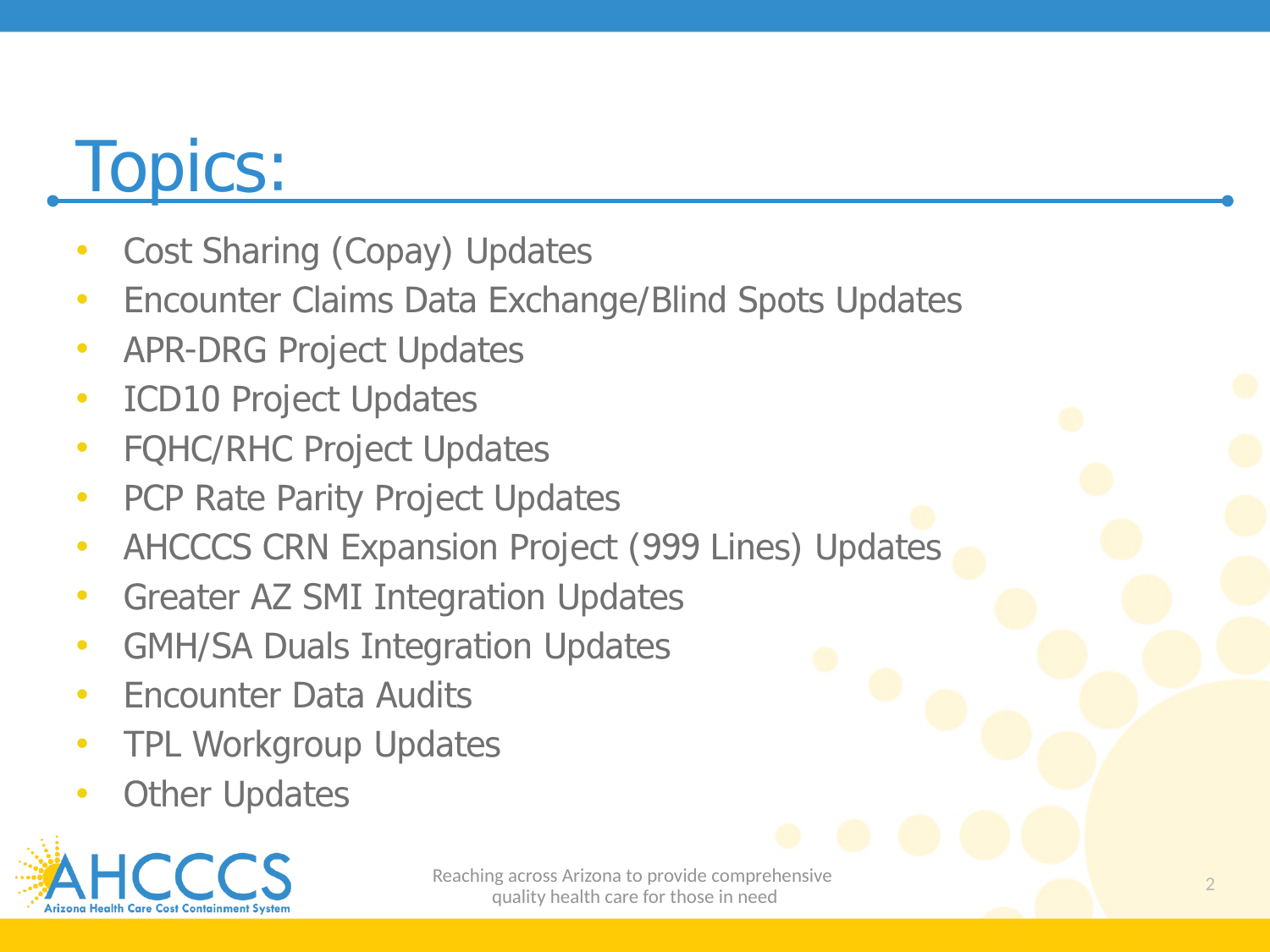

# Topics:
Cost Sharing (Copay) Updates
Encounter Claims Data Exchange/Blind Spots Updates
APR-DRG Project Updates
ICD10 Project Updates
FQHC/RHC Project Updates
PCP Rate Parity Project Updates
AHCCCS CRN Expansion Project (999 Lines) Updates
Greater AZ SMI Integration Updates
GMH/SA Duals Integration Updates
Encounter Data Audits
TPL Workgroup Updates
Other Updates
Reaching across Arizona to provide comprehensive
quality health care for those in need
2